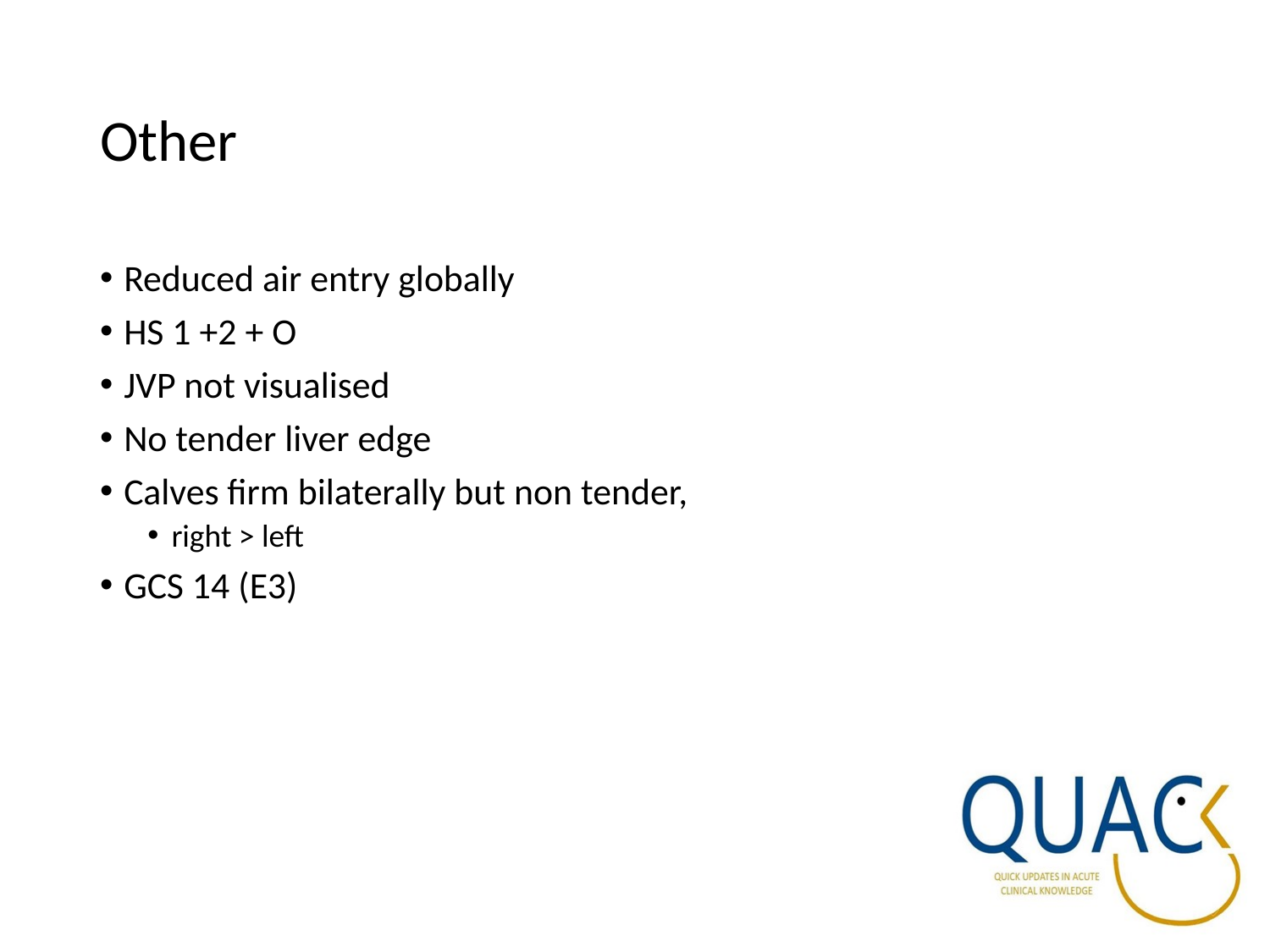

# Other
Reduced air entry globally
HS 1 +2 + O
JVP not visualised
No tender liver edge
Calves firm bilaterally but non tender,
right > left
GCS 14 (E3)